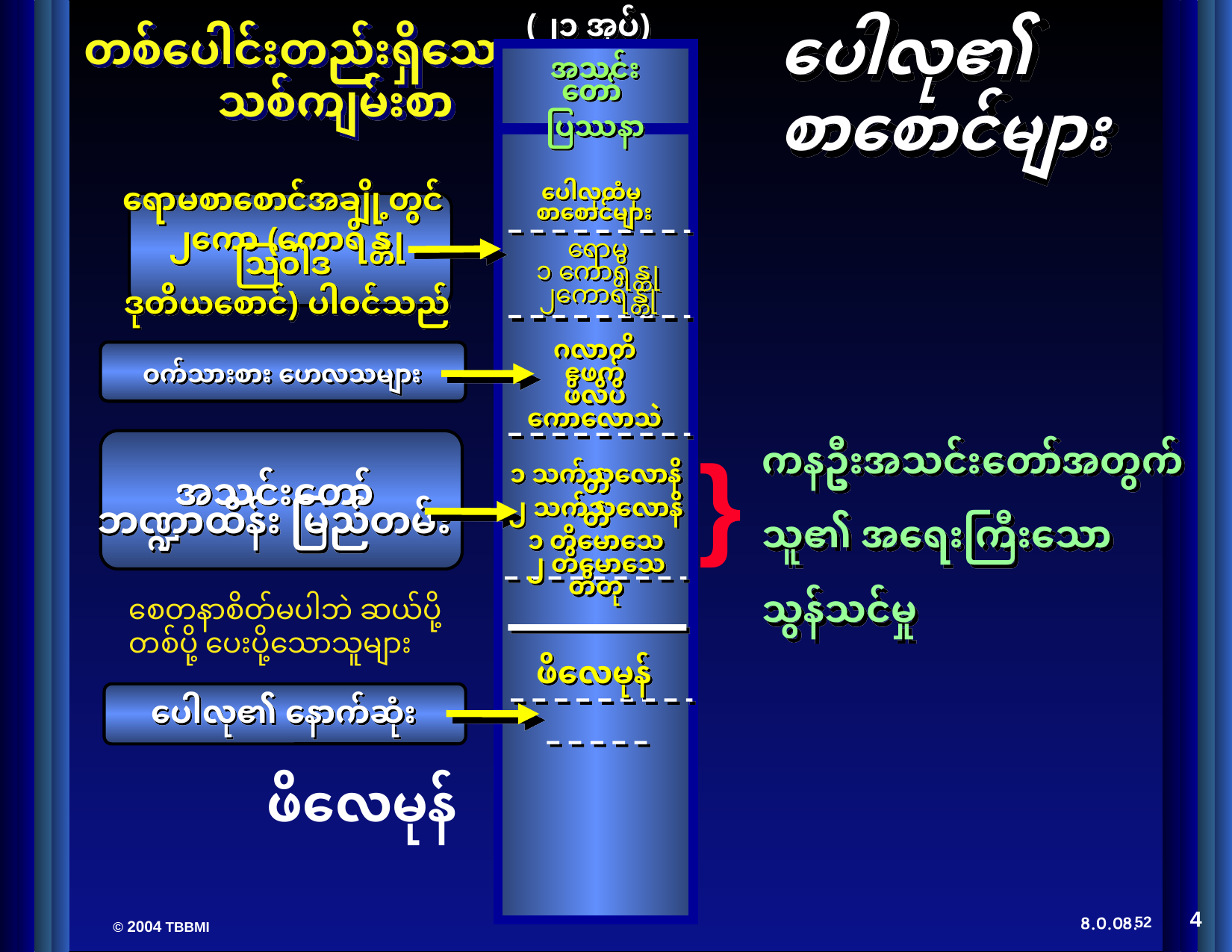

(၂၁ အုပ်)

အသင်းတော်
ပြဿနာ

ပေါလု၏
စာစောင်များ

ပေါလုထံမှ
စာစောင်များ

ရောမစာစောင်အချို့တွင်
၂ကော (ကောရိန္တုဩဝါဒ
ဒုတိယစောင်) ပါဝင်သည်

ရောမ
၁ ကောရိန္တု
၂ကောရိန္တု

ဂလာတိ
ဧဖက်
ဖိလိပိ
ကောလောသဲ

ဝက်သားစား ဟေလသများ

၁ သက်သလောနိတ်
၂ သက်သလောနိတ်
၁ တိမောသေ
၂ တိမောသေ
တိတု

ကနဦးအသင်းတော်အတွက်
သူ၏ အရေးကြီးသော
သွန်သင်မှု
}

အသင်းတော် ဘဏ္ဍာထိန်း မြည်တမ်း

စေတနာစိတ်မပါဘဲ ဆယ်ပို့တစ်ပို့ ပေးပို့သောသူများ

ဖိလေမုန်

ပေါလု၏ နောက်ဆုံး

ဖိလေမုန်
4

52